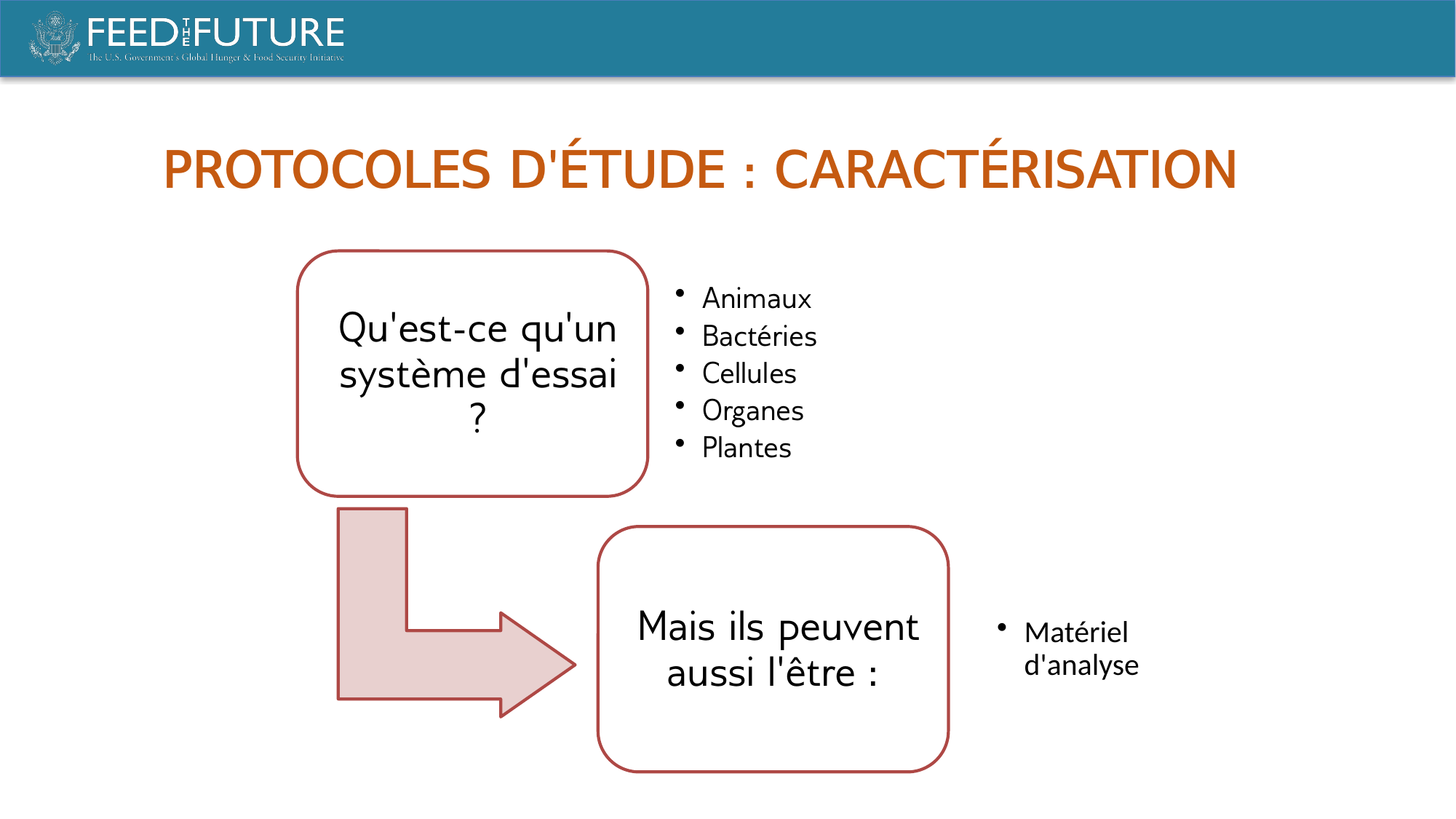

Protocoles d'étude : caractérisation
Qu'est-ce qu'un système d'essai ?
Animaux
Bactéries
Cellules
Organes
Plantes
Mais ils peuvent aussi l'être :
Matériel d'analyse